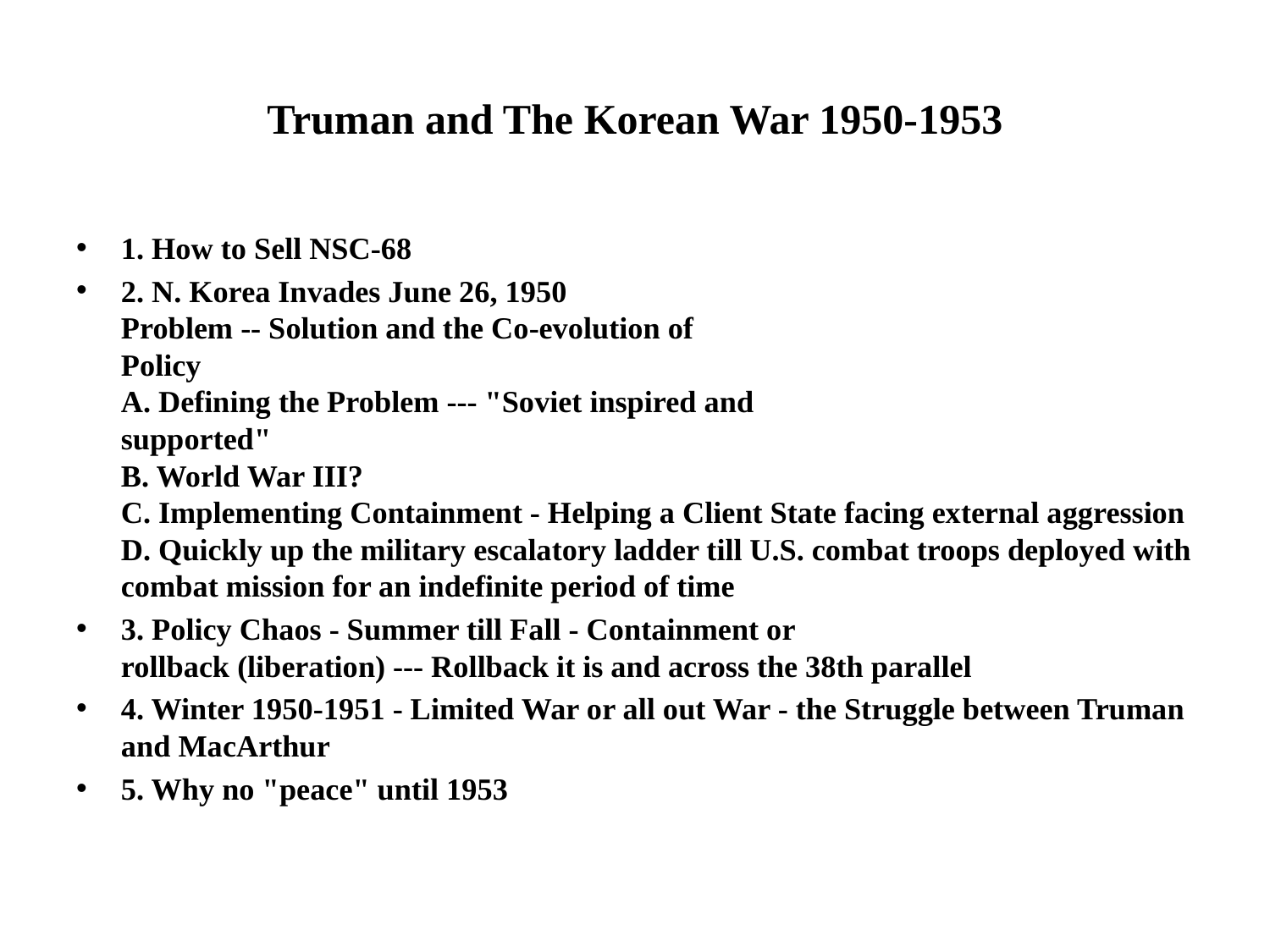

# Truman and The Korean War 1950-1953
1. How to Sell NSC-68
2. N. Korea Invades June 26, 1950
Problem -- Solution and the Co-evolution of
Policy
A. Defining the Problem --- "Soviet inspired and
supported"
B. World War III?
C. Implementing Containment - Helping a Client State facing external aggression
D. Quickly up the military escalatory ladder till U.S. combat troops deployed with combat mission for an indefinite period of time
3. Policy Chaos - Summer till Fall - Containment or
rollback (liberation) --- Rollback it is and across the 38th parallel
4. Winter 1950-1951 - Limited War or all out War - the Struggle between Truman and MacArthur
5. Why no "peace" until 1953